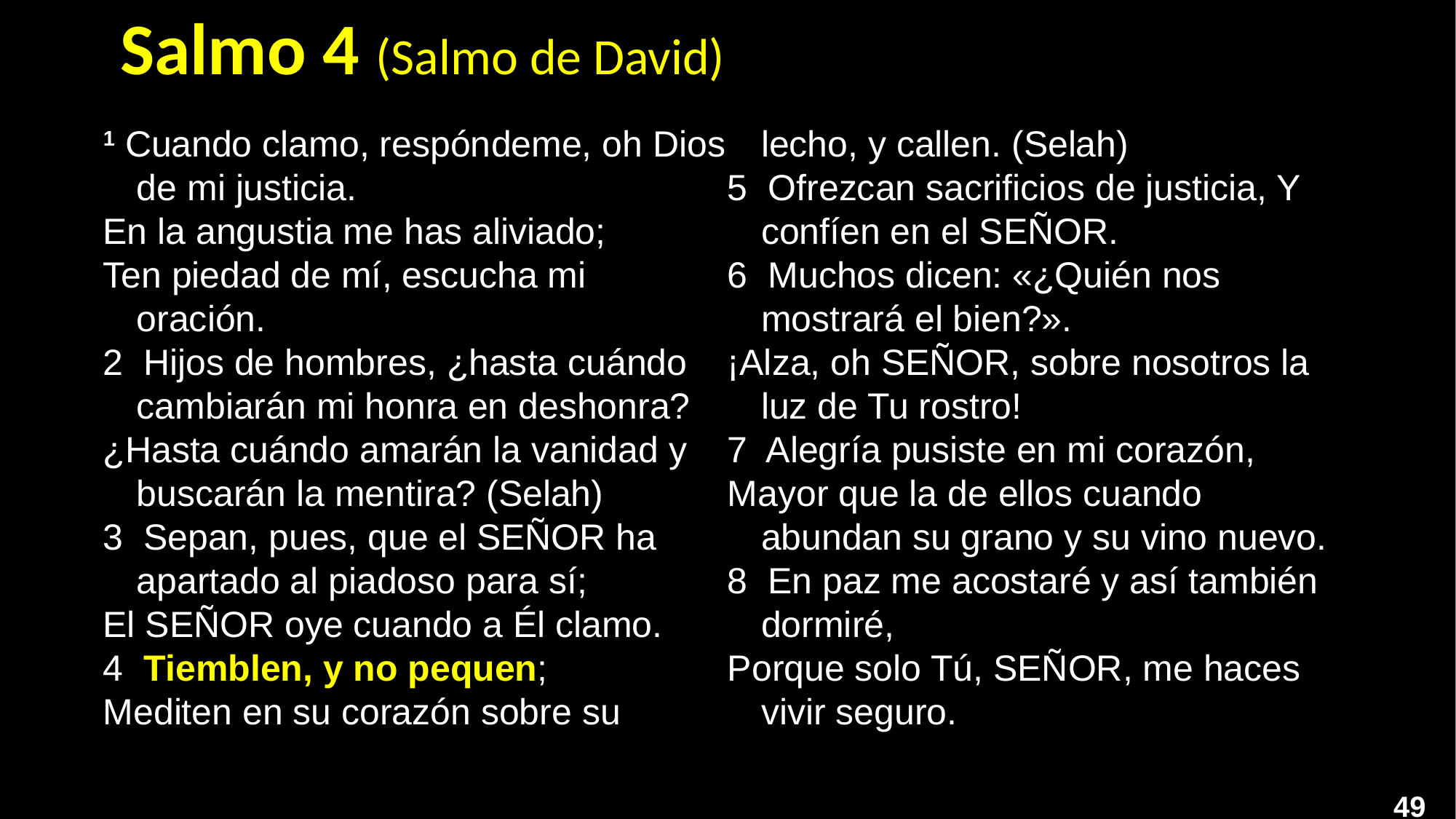

# Salmo 4 (Salmo de David)
1 Cuando clamo, respóndeme, oh Dios de mi justicia.
En la angustia me has aliviado;
Ten piedad de mí, escucha mi oración.
2  Hijos de hombres, ¿hasta cuándo cambiarán mi honra en deshonra?
¿Hasta cuándo amarán la vanidad y buscarán la mentira? (Selah)
3  Sepan, pues, que el SEÑOR ha apartado al piadoso para sí;
El SEÑOR oye cuando a Él clamo.
4  Tiemblen, y no pequen;
Mediten en su corazón sobre su lecho, y callen. (Selah)
5  Ofrezcan sacrificios de justicia, Y confíen en el SEÑOR.
6  Muchos dicen: «¿Quién nos mostrará el bien?».
¡Alza, oh SEÑOR, sobre nosotros la luz de Tu rostro!
7  Alegría pusiste en mi corazón,
Mayor que la de ellos cuando abundan su grano y su vino nuevo.
8  En paz me acostaré y así también dormiré,
Porque solo Tú, SEÑOR, me haces vivir seguro.
49